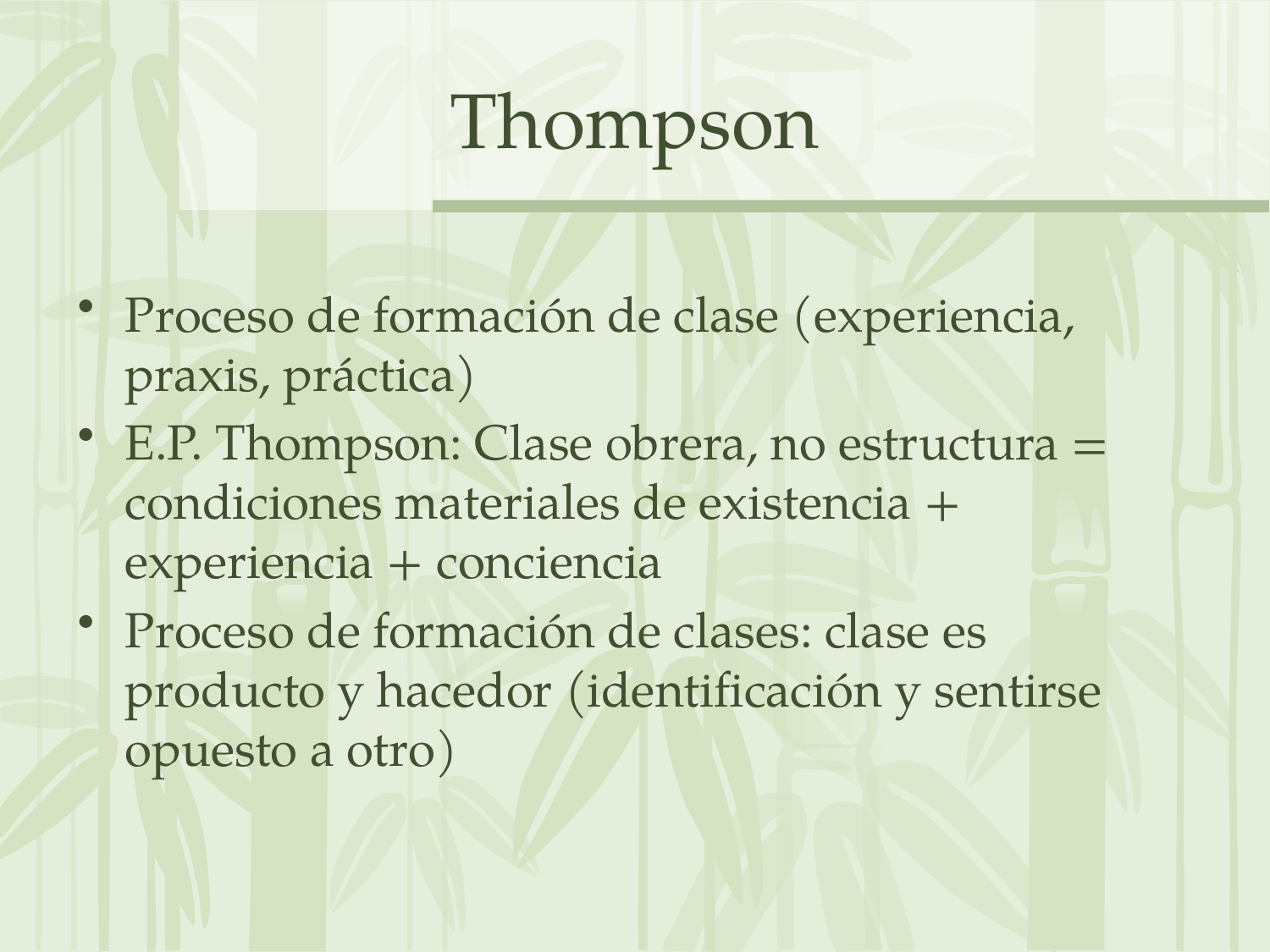

# Thompson
Proceso de formación de clase (experiencia, praxis, práctica)
E.P. Thompson: Clase obrera, no estructura = condiciones materiales de existencia + experiencia + conciencia
Proceso de formación de clases: clase es producto y hacedor (identificación y sentirse opuesto a otro)